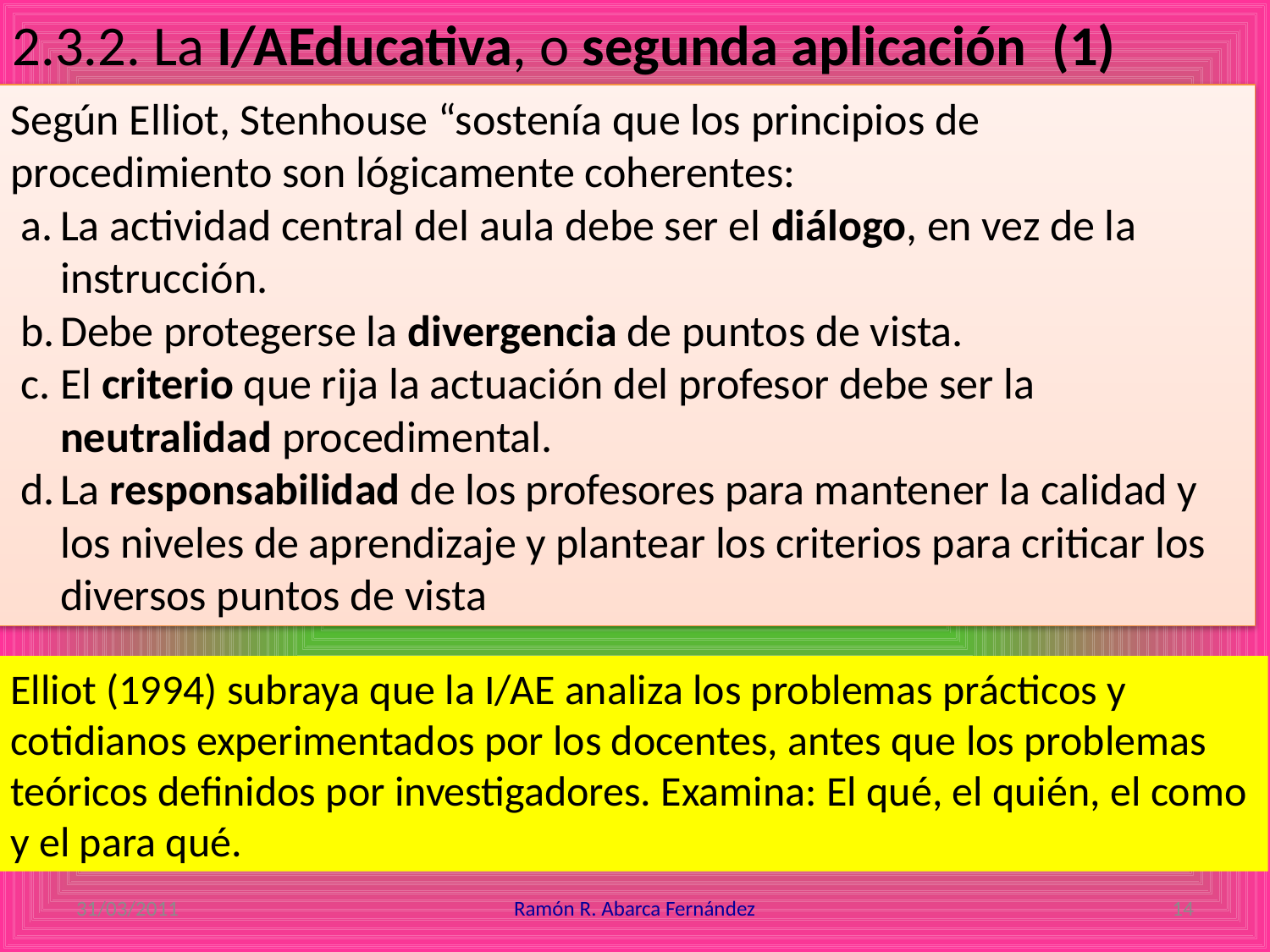

2.3.2. La I/AEducativa, o segunda aplicación  (1)
Según Elliot, Stenhouse “sostenía que los principios de procedimiento son lógicamente coherentes:
La actividad central del aula debe ser el diálogo, en vez de la instrucción.
Debe protegerse la divergencia de puntos de vista.
El criterio que rija la actuación del profesor debe ser la neutralidad procedimental.
La responsabilidad de los profesores para mantener la calidad y los niveles de aprendizaje y plantear los criterios para criticar los diversos puntos de vista
Elliot (1994) subraya que la I/AE analiza los problemas prácticos y cotidianos experimentados por los docentes, antes que los problemas teóricos definidos por investigadores. Examina: El qué, el quién, el como y el para qué.
31/03/2011
Ramón R. Abarca Fernández
14